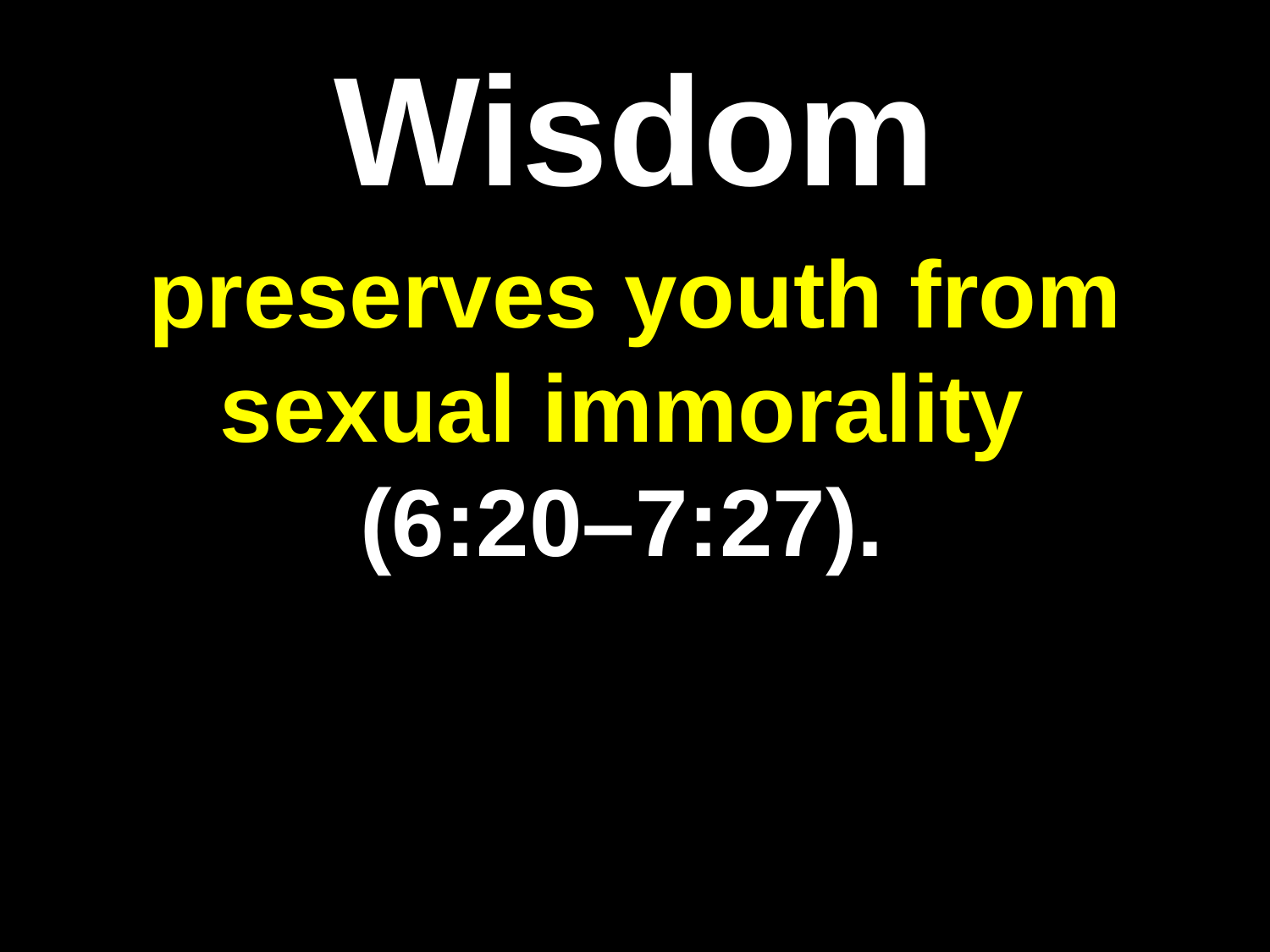

# Wisdom
preserves youth from sexual immorality
(6:20–7:27).